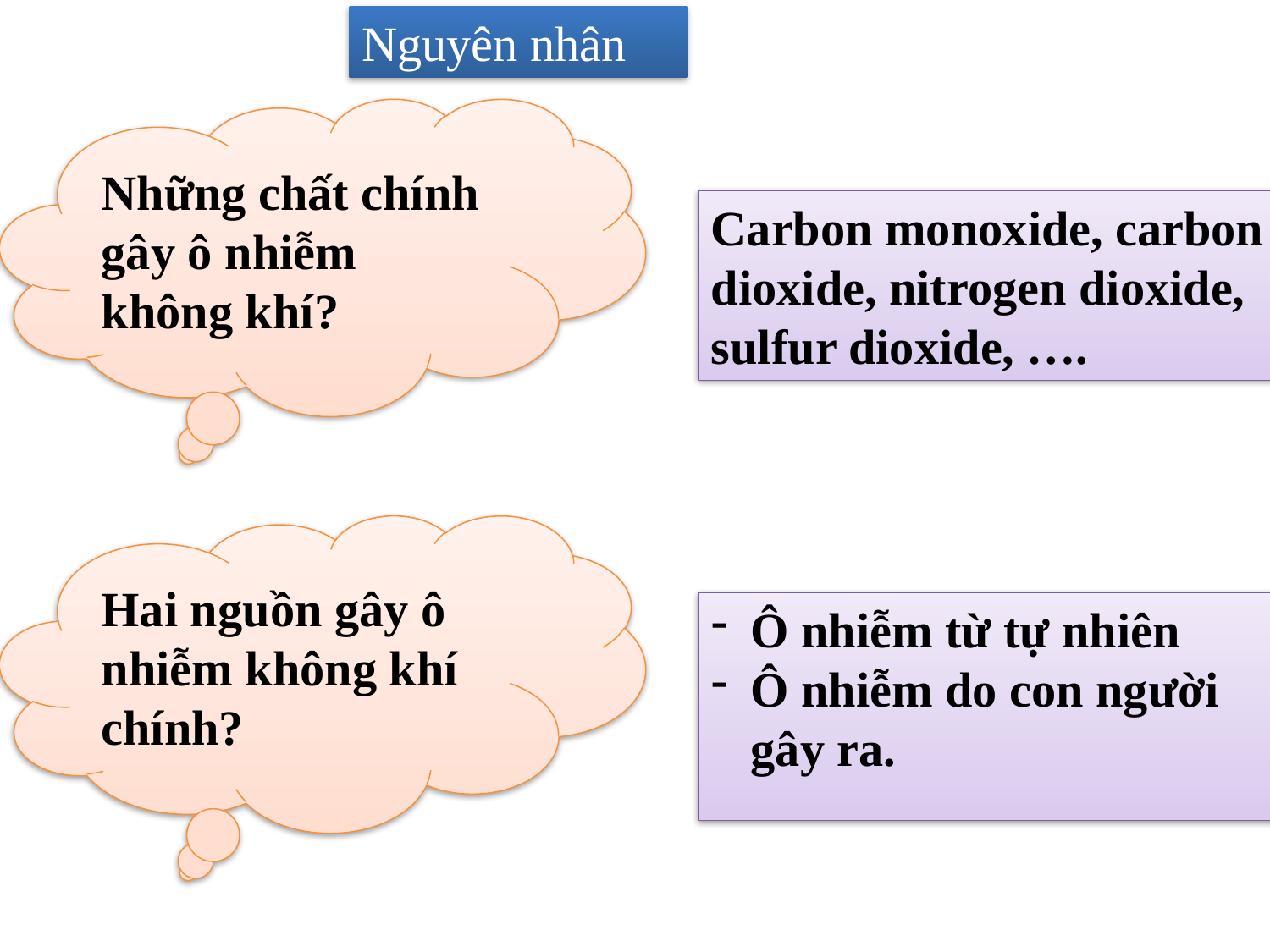

Nguyên nhân
Những chất chính gây ô nhiễm không khí?
Carbon monoxide, carbon dioxide, nitrogen dioxide, sulfur dioxide, ….
Hai nguồn gây ô nhiễm không khí chính?
Ô nhiễm từ tự nhiên
Ô nhiễm do con người gây ra.